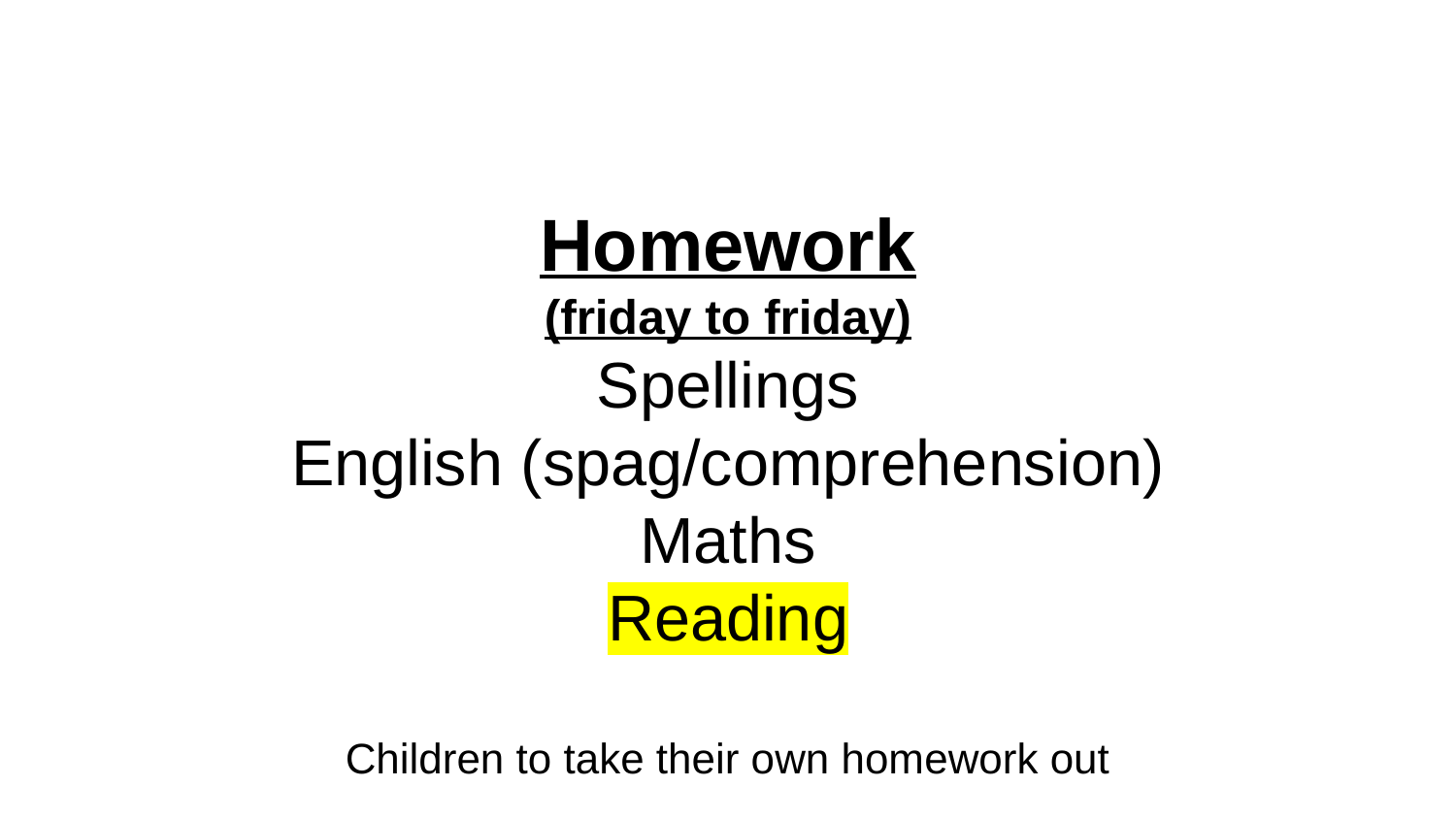

# Homework
(friday to friday)
Spellings
English (spag/comprehension)
Maths
Reading

Children to take their own homework out